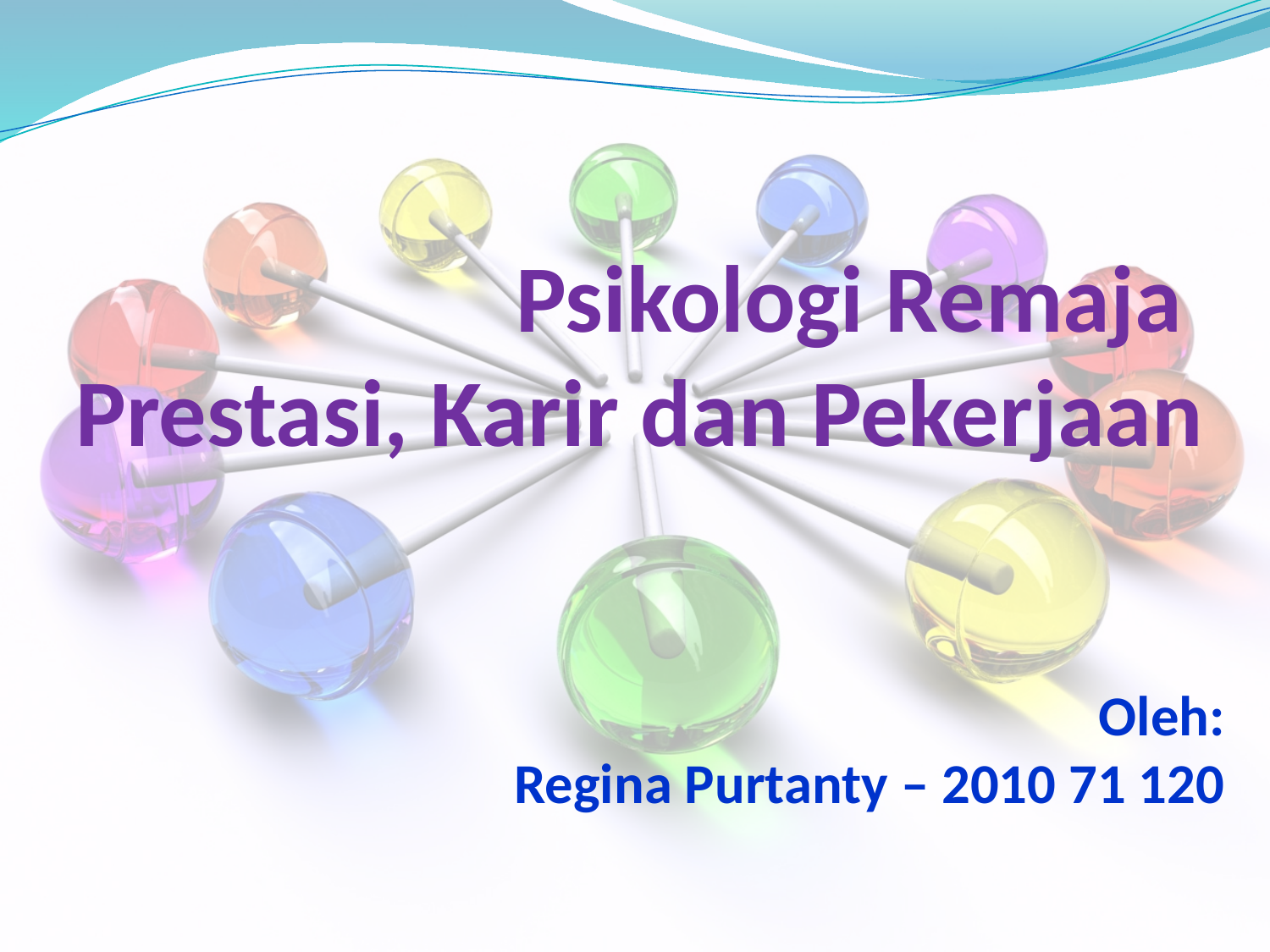

# Psikologi Remaja Prestasi, Karir dan Pekerjaan
Oleh:
Regina Purtanty – 2010 71 120